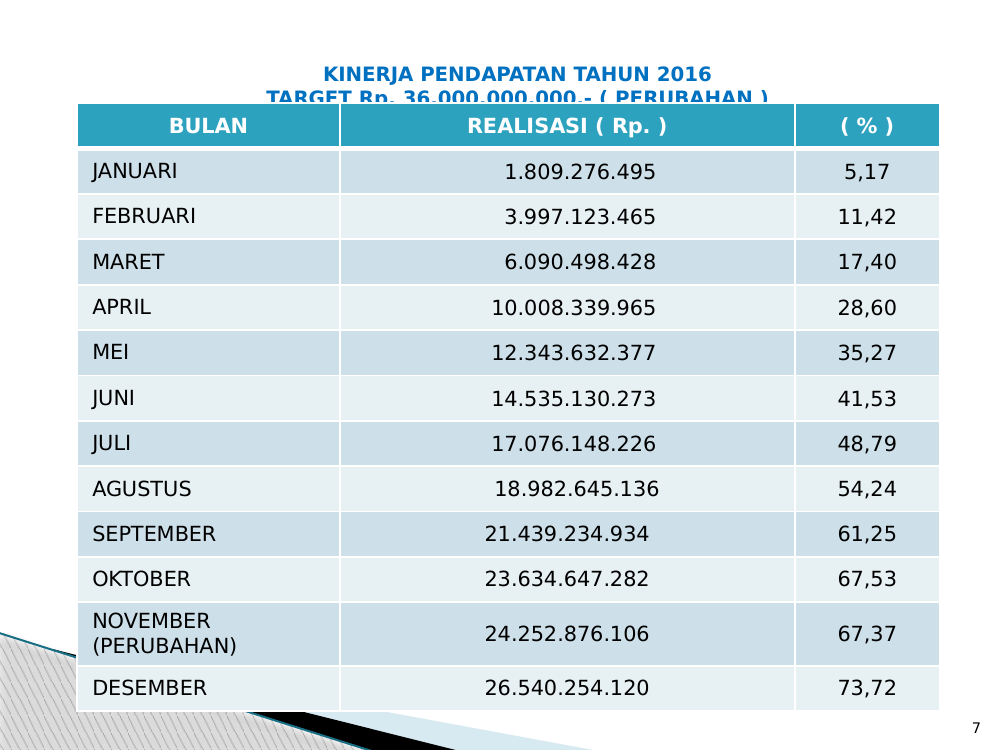

# KINERJA PENDAPATAN TAHUN 2016 TARGET Rp. 36.000.000.000,- ( PERUBAHAN )
| BULAN | REALISASI ( Rp. ) | ( % ) |
| --- | --- | --- |
| JANUARI | 1.809.276.495 | 5,17 |
| FEBRUARI | 3.997.123.465 | 11,42 |
| MARET | 6.090.498.428 | 17,40 |
| APRIL | 10.008.339.965 | 28,60 |
| MEI | 12.343.632.377 | 35,27 |
| JUNI | 14.535.130.273 | 41,53 |
| JULI | 17.076.148.226 | 48,79 |
| AGUSTUS | 18.982.645.136 | 54,24 |
| SEPTEMBER | 21.439.234.934 | 61,25 |
| OKTOBER | 23.634.647.282 | 67,53 |
| NOVEMBER (PERUBAHAN) | 24.252.876.106 | 67,37 |
| DESEMBER | 26.540.254.120 | 73,72 |
7